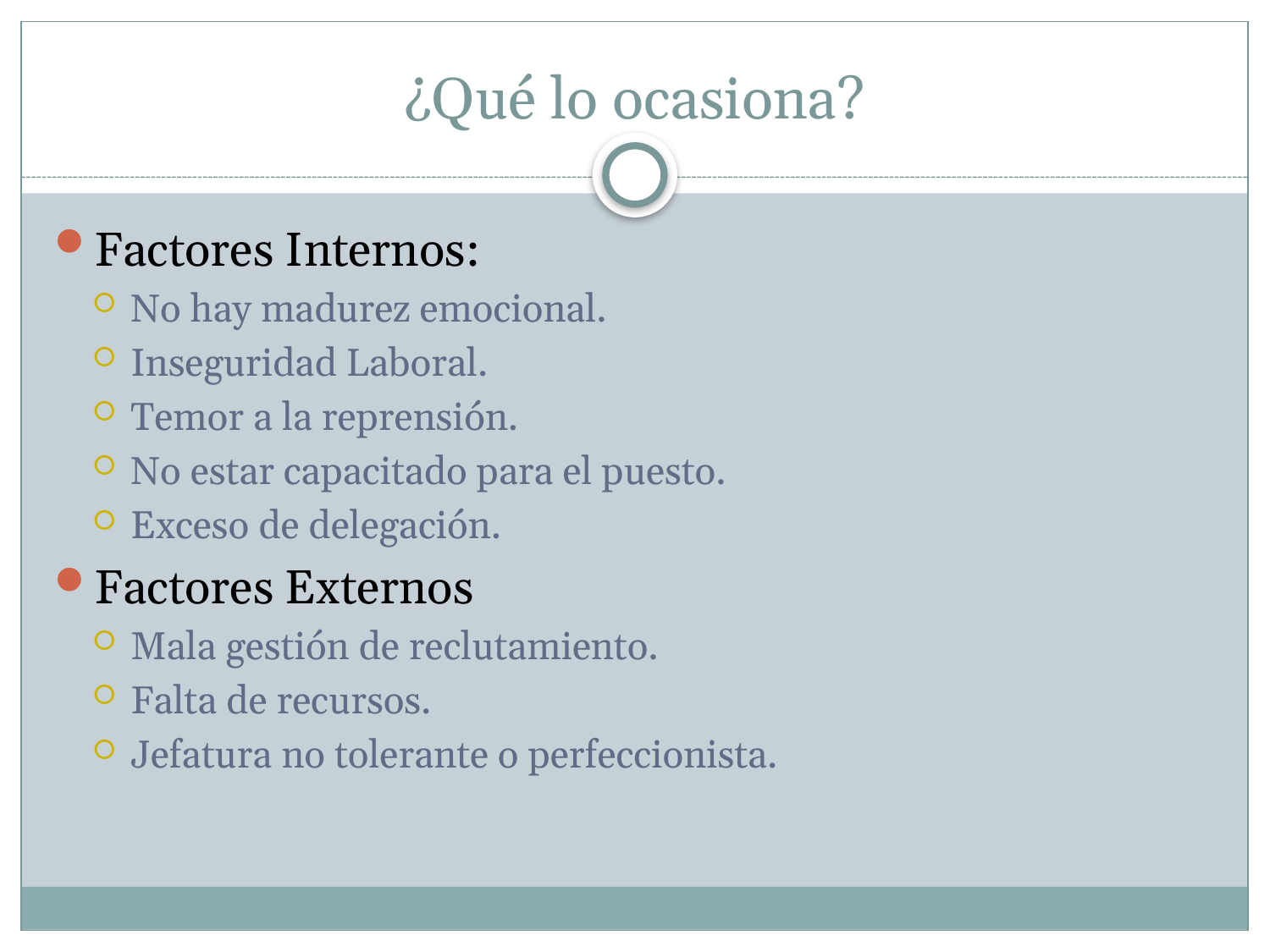

# ¿Qué lo ocasiona?
Factores Internos:
No hay madurez emocional.
Inseguridad Laboral.
Temor a la reprensión.
No estar capacitado para el puesto.
Exceso de delegación.
Factores Externos
Mala gestión de reclutamiento.
Falta de recursos.
Jefatura no tolerante o perfeccionista.